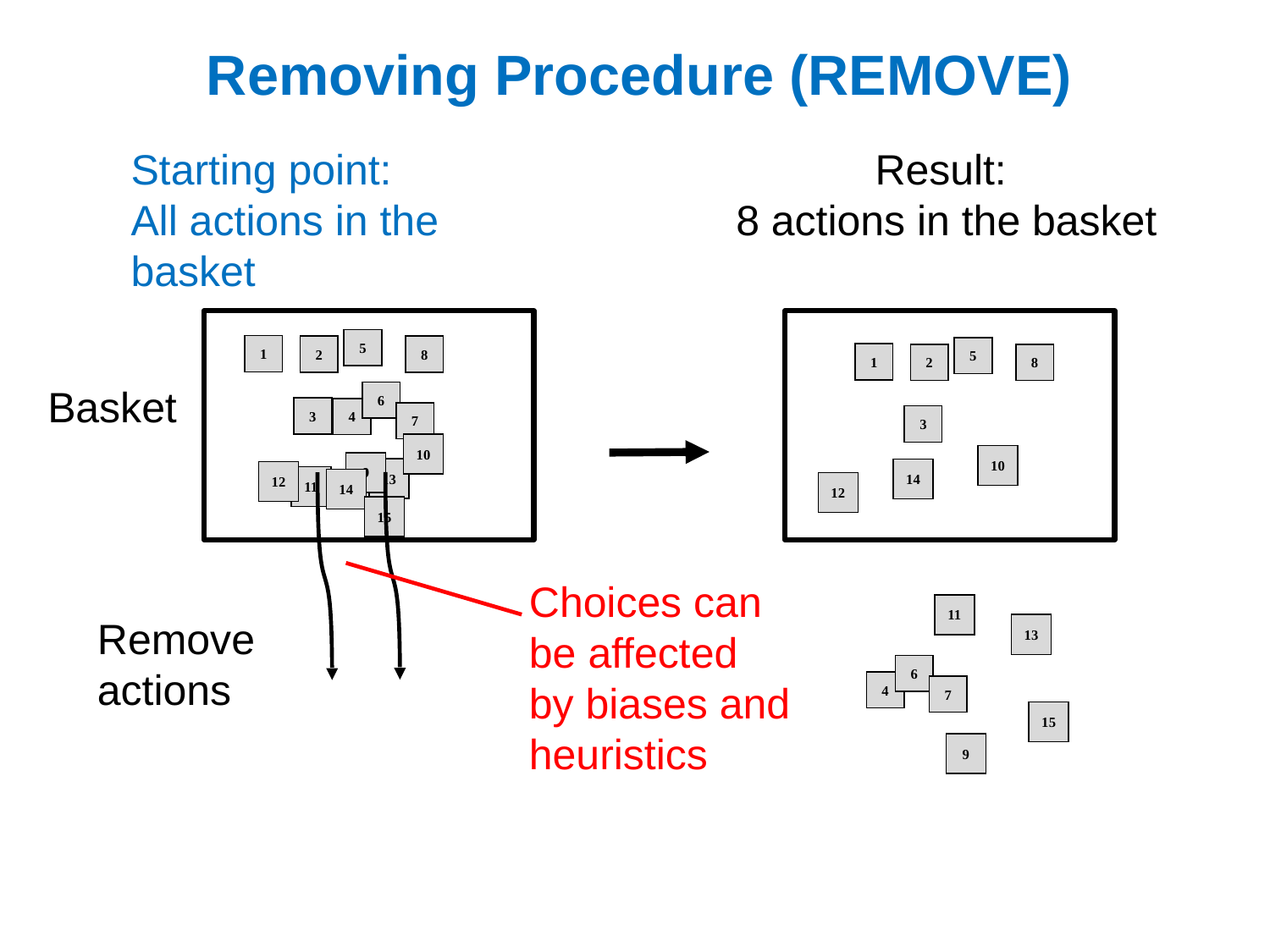

# Removing Procedure (REMOVE)
Result:
8 actions in the basket
Starting point:
All actions in the basket

1
5
2
8
6
3
4
7

1
5
2
8
3
6
4
7

Basket
10
10
9
13
14
12
11
14
12
15
Choices can be affected
by biases and heuristics
11
Remove actions
13
15
9